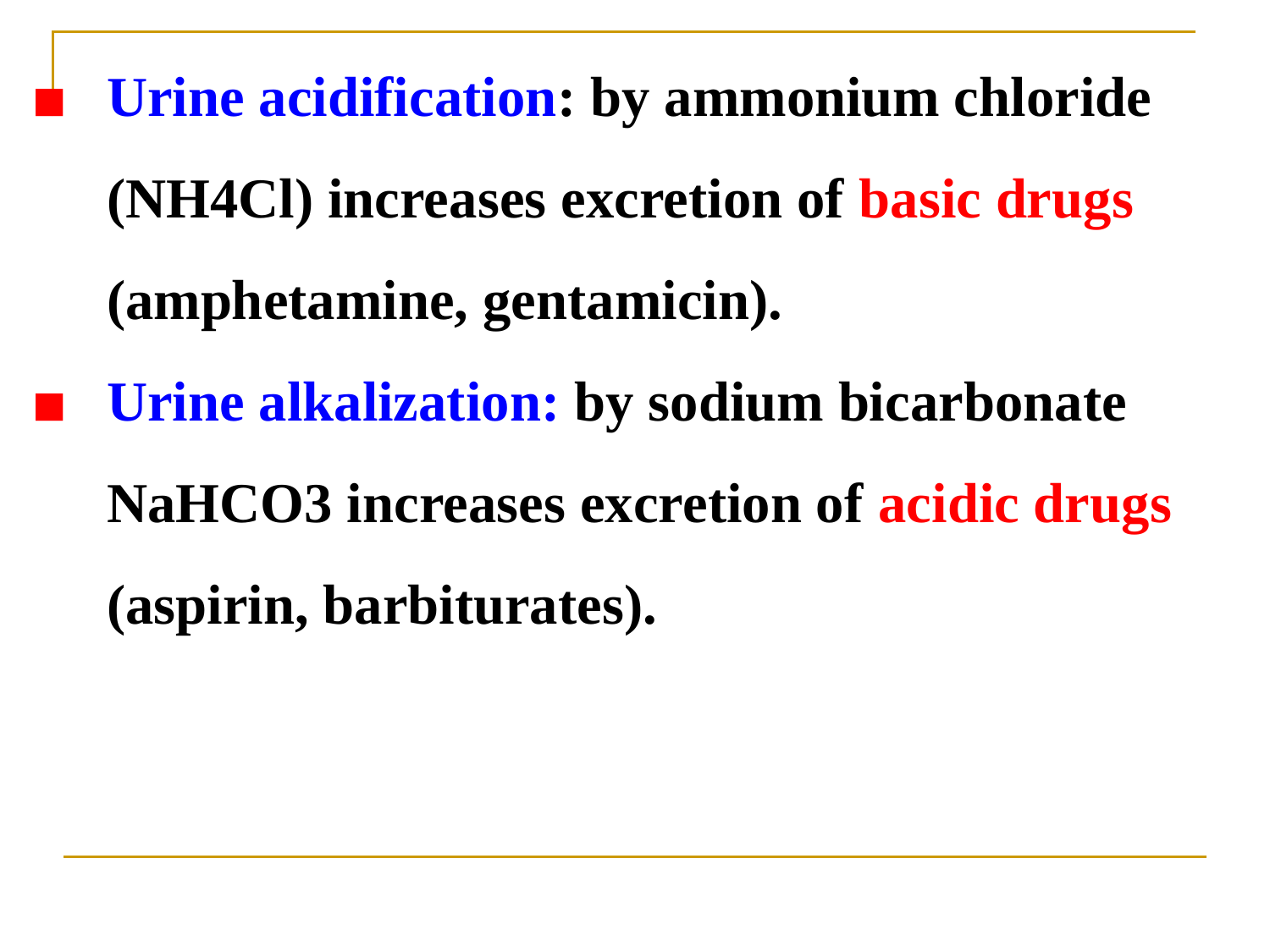

Urine acidification: by ammonium chloride (NH4Cl) increases excretion of basic drugs (amphetamine, gentamicin).
Urine alkalization: by sodium bicarbonate NaHCO3 increases excretion of acidic drugs (aspirin, barbiturates).